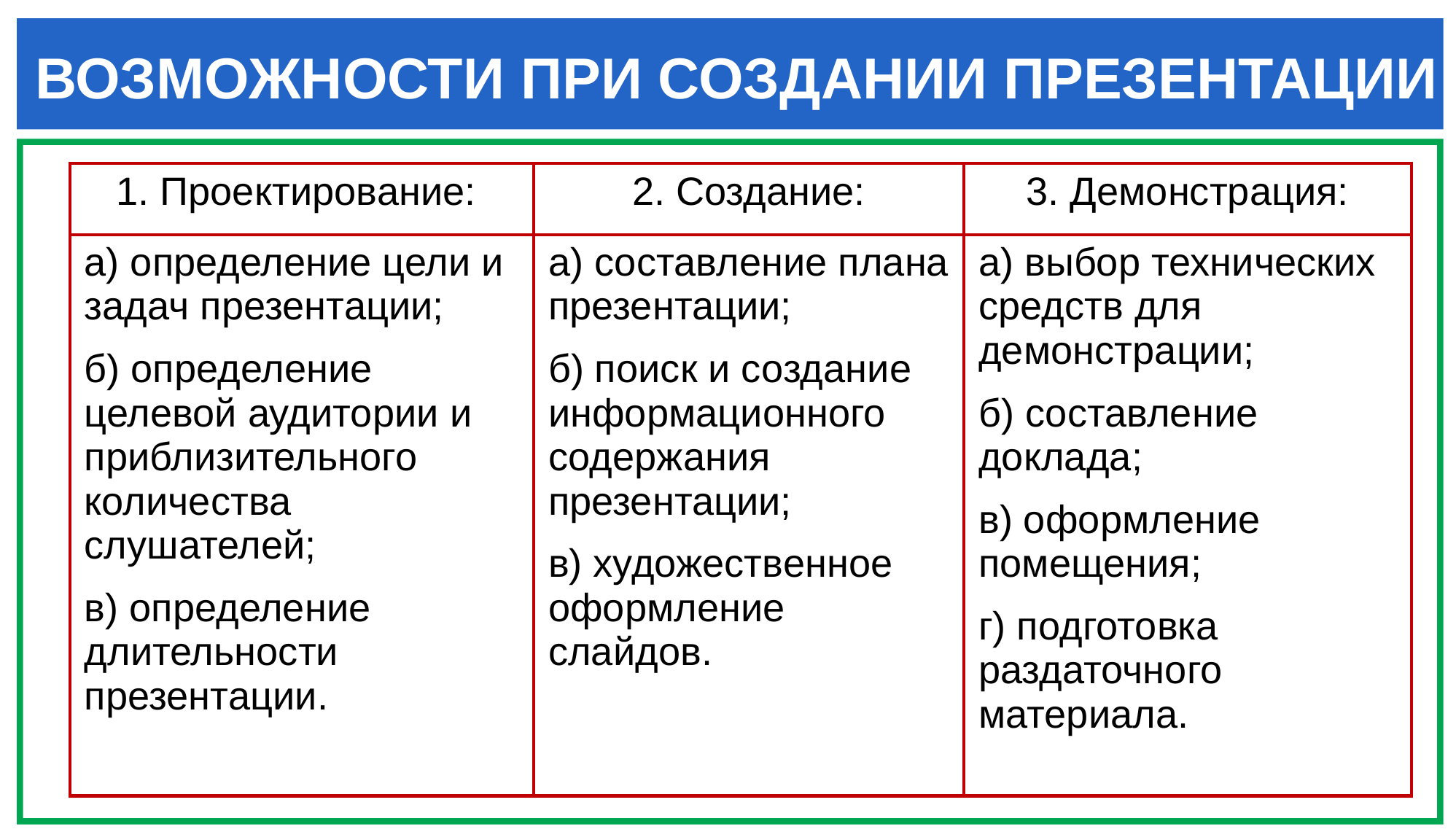

ВОЗМОЖНОСТИ ПРИ СОЗДАНИИ ПРЕЗЕНТАЦИИ
| 1. Проектирование: | 2. Создание: | 3. Демонстрация: |
| --- | --- | --- |
| а) определение цели и задач презентации; б) определение целевой аудитории и приблизительного количества слушателей; в) определение длительности презентации. | а) составление плана презентации; б) поиск и создание информационного содержания презентации; в) художественное оформление слайдов. | а) выбор технических средств для демонстрации; б) составление доклада; в) оформление помещения; г) подготовка раздаточного материала. |